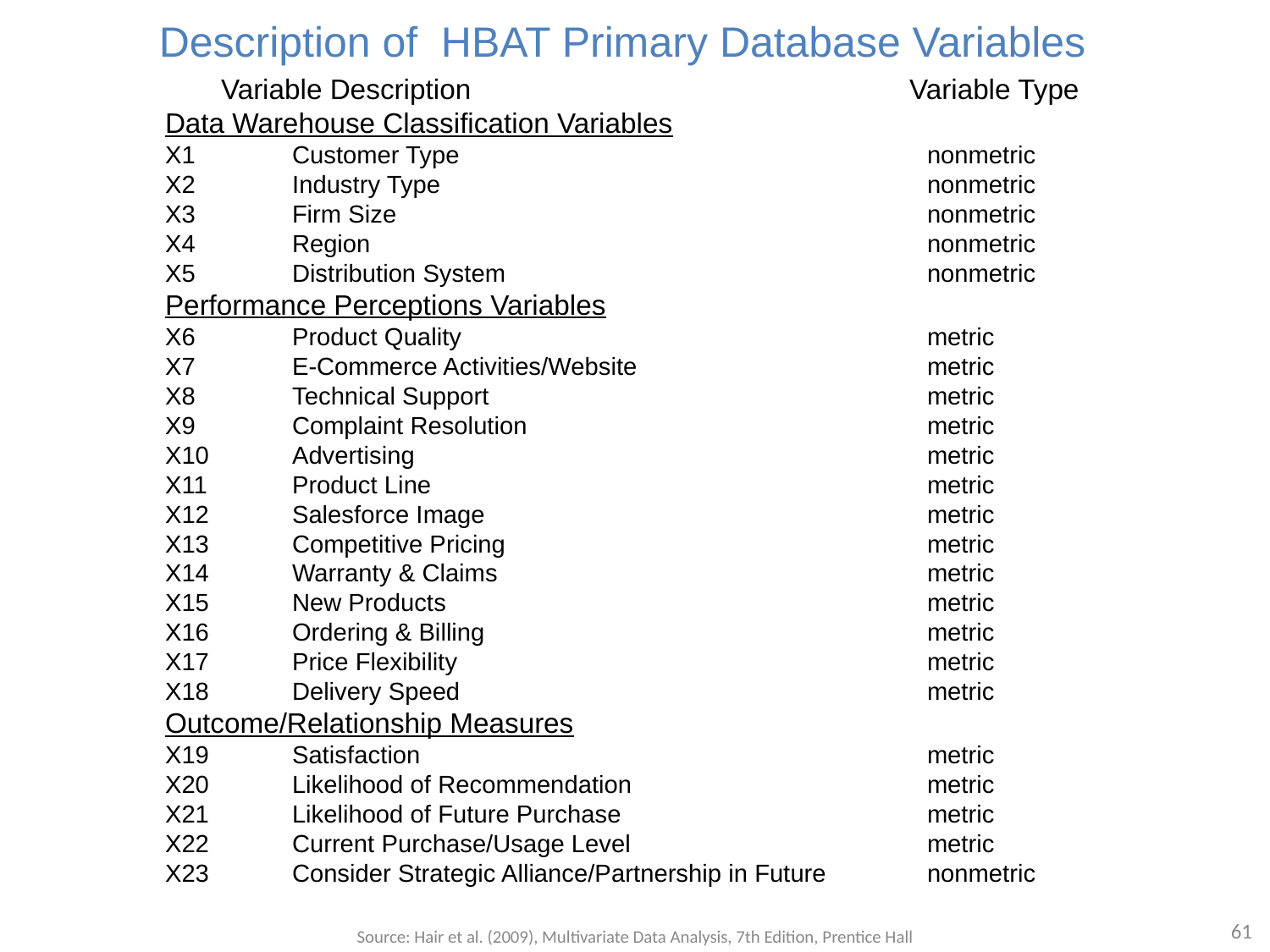

Description of  HBAT Primary Database Variables
        Variable Description			              Variable Type
Data Warehouse Classification Variables
X1	Customer Type				nonmetric
X2	Industry Type				nonmetric
X3	Firm Size					nonmetric
X4	Region					nonmetric
X5	Distribution System				nonmetric
Performance Perceptions Variables
X6	Product Quality				metric
X7	E-Commerce Activities/Website			metric
X8	Technical Support				metric
X9	Complaint Resolution				metric
X10	Advertising 				metric
X11	Product Line				metric
X12	Salesforce Image				metric
X13	Competitive Pricing				metric
X14	Warranty & Claims				metric
X15	New Products				metric
X16	Ordering & Billing				metric
X17	Price Flexibility				metric
X18	Delivery Speed				metric
Outcome/Relationship Measures
X19	Satisfaction				metric
X20	Likelihood of Recommendation			metric
X21	Likelihood of Future Purchase			metric
X22	Current Purchase/Usage Level			metric
X23	Consider Strategic Alliance/Partnership in Future	nonmetric
61
Source: Hair et al. (2009), Multivariate Data Analysis, 7th Edition, Prentice Hall